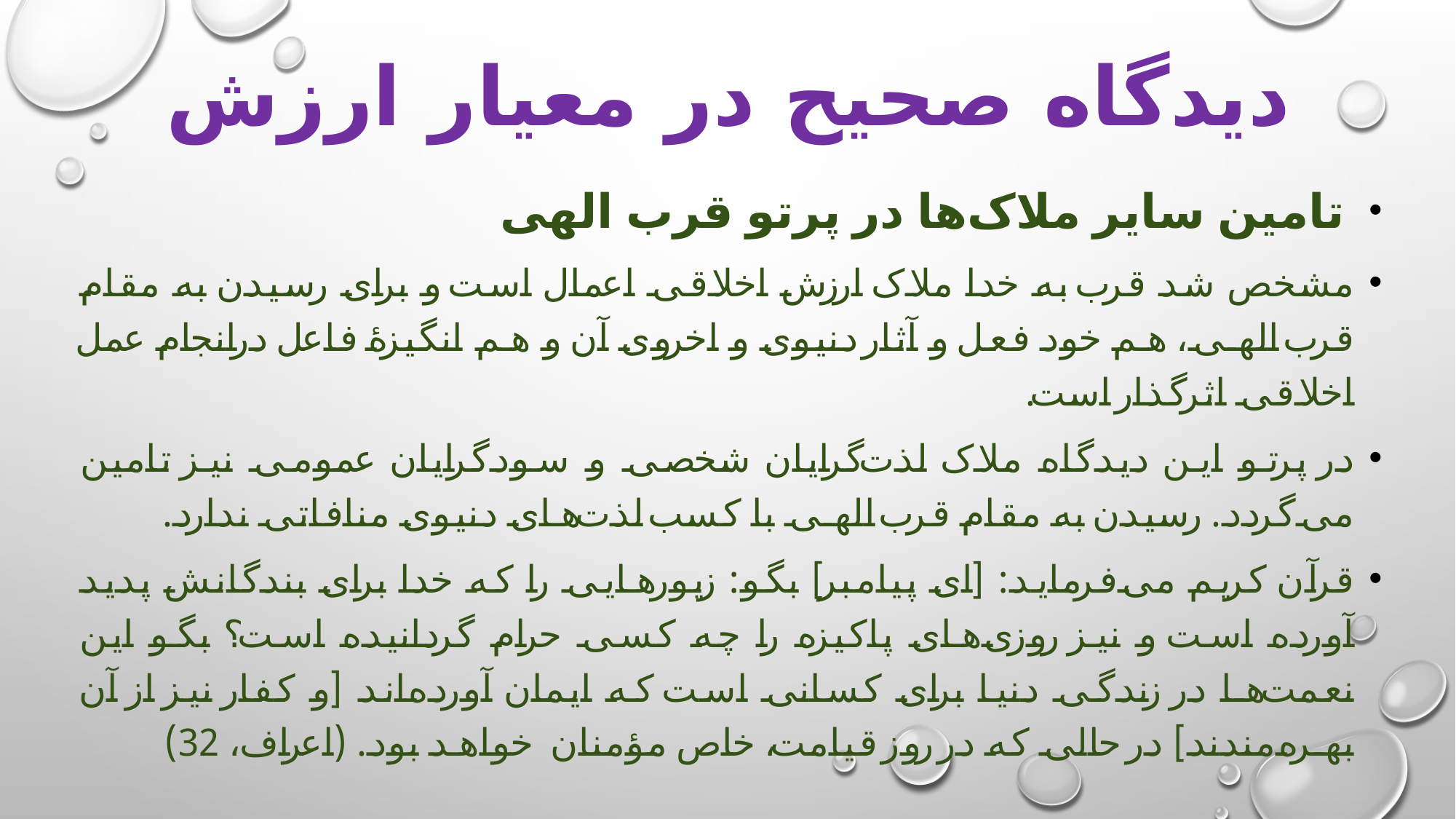

# دیدگاه‌ صحیح در معیار ارزش
 تامین سایر ملاک‌ها در پرتو قرب الهی
مشخص شد قرب به خدا ملاک ارزش اخلاقی اعمال است و برای رسیدن به مقام قرب الهی، هم خود فعل و آثار دنیوی و اخروی آن و هم انگیزۀ فاعل درانجام عمل اخلاقی اثرگذار است.
در پرتو این دیدگاه ملاک لذت‌گرایان شخصی و سودگرایان عمومی نیز تامین می‌گردد. رسیدن به مقام قرب الهی با کسب لذت‌های دنیوی منافاتی ندارد.
قرآن کریم می‌فرماید: [ای پیامبر] بگو: زیورهایی را که خدا برای بندگانش پدید آورده است و نیز روزی‌های پاکیزه را چه کسی حرام گردانیده است؟ بگو این نعمت‌ها در زندگی دنیا برای کسانی است که ایمان آورده‌اند [و کفار نیز از آن بهره‌مندند] در حالی که در روز قیامت، خاص مؤمنان  خواهد بود. (اعراف، 32)